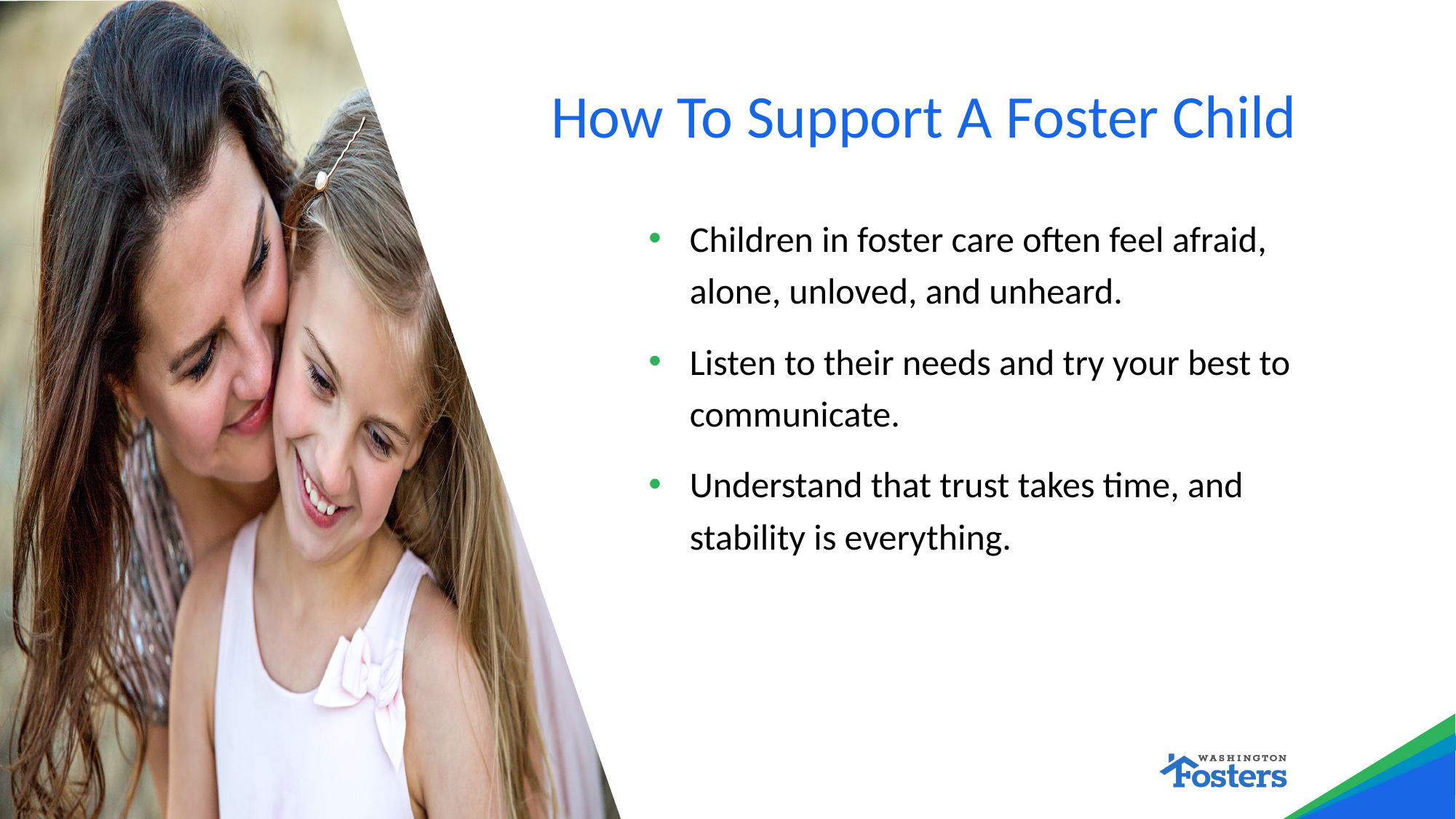

# How To Support A Foster Child
Children in foster care often feel afraid, alone, unloved, and unheard.
Listen to their needs and try your best to communicate.
Understand that trust takes time, and stability is everything.